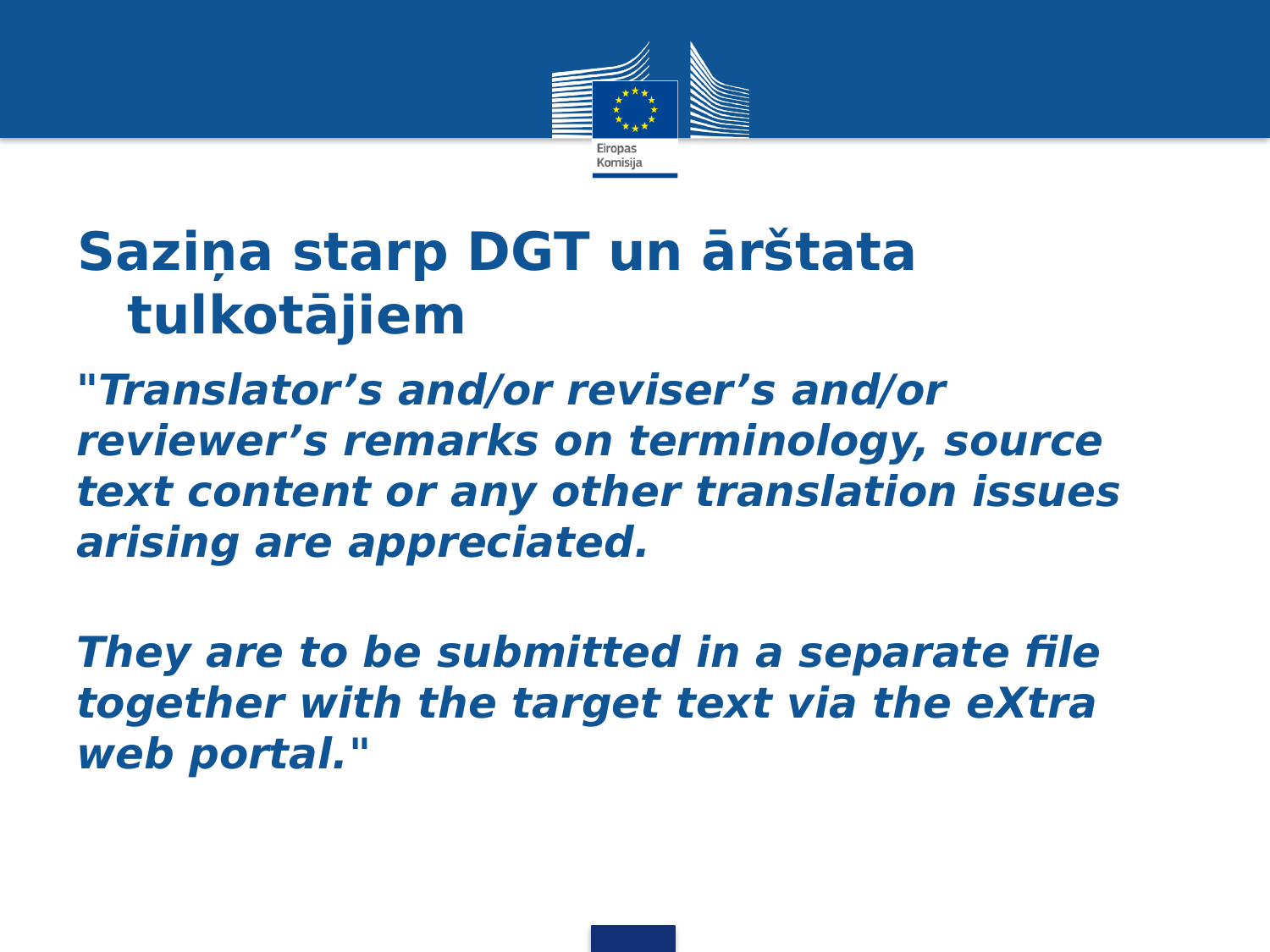

# Saziņa starp DGT un ārštata tulkotājiem
"Translator’s and/or reviser’s and/or reviewer’s remarks on terminology, source text content or any other translation issues arising are appreciated.
They are to be submitted in a separate file together with the target text via the eXtra web portal."